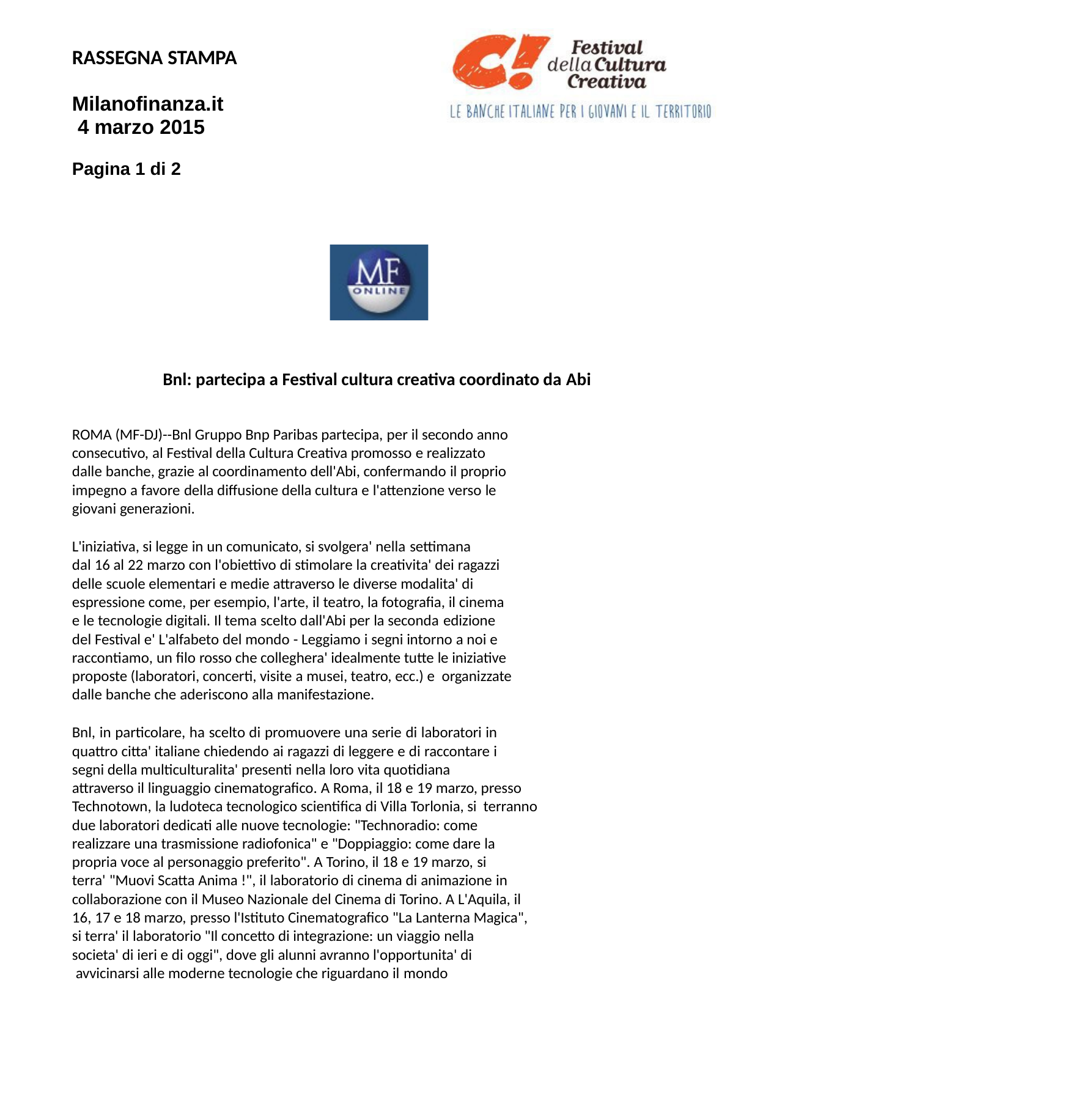

RASSEGNA STAMPA

Milanofinanza.it  4 marzo 2015
Pagina 1 di 2

Bnl: partecipa a Festival cultura creativa coordinato da Abi

ROMA (MF-DJ)--Bnl Gruppo Bnp Paribas partecipa, per il secondo anno  consecutivo, al Festival della Cultura Creativa promosso e realizzato  dalle banche, grazie al coordinamento dell'Abi, confermando il proprio  impegno a favore della diffusione della cultura e l'attenzione verso le  giovani generazioni.

L'iniziativa, si legge in un comunicato, si svolgera' nella settimana
dal 16 al 22 marzo con l'obiettivo di stimolare la creativita' dei ragazzi  delle scuole elementari e medie attraverso le diverse modalita' di  espressione come, per esempio, l'arte, il teatro, la fotografia, il cinema  e le tecnologie digitali. Il tema scelto dall'Abi per la seconda edizione
del Festival e' L'alfabeto del mondo - Leggiamo i segni intorno a noi e  raccontiamo, un filo rosso che colleghera' idealmente tutte le iniziative  proposte (laboratori, concerti, visite a musei, teatro, ecc.) e  organizzate dalle banche che aderiscono alla manifestazione.

Bnl, in particolare, ha scelto di promuovere una serie di laboratori in  quattro citta' italiane chiedendo ai ragazzi di leggere e di raccontare i  segni della multiculturalita' presenti nella loro vita quotidiana
attraverso il linguaggio cinematografico. A Roma, il 18 e 19 marzo, presso  Technotown, la ludoteca tecnologico scientifica di Villa Torlonia, si  terranno due laboratori dedicati alle nuove tecnologie: "Technoradio: come  realizzare una trasmissione radiofonica" e "Doppiaggio: come dare la  propria voce al personaggio preferito". A Torino, il 18 e 19 marzo, si
terra' "Muovi Scatta Anima !", il laboratorio di cinema di animazione in
collaborazione con il Museo Nazionale del Cinema di Torino. A L'Aquila, il  16, 17 e 18 marzo, presso l'Istituto Cinematografico "La Lanterna Magica",  si terra' il laboratorio "Il concetto di integrazione: un viaggio nella
societa' di ieri e di oggi", dove gli alunni avranno l'opportunita' di  avvicinarsi alle moderne tecnologie che riguardano il mondo